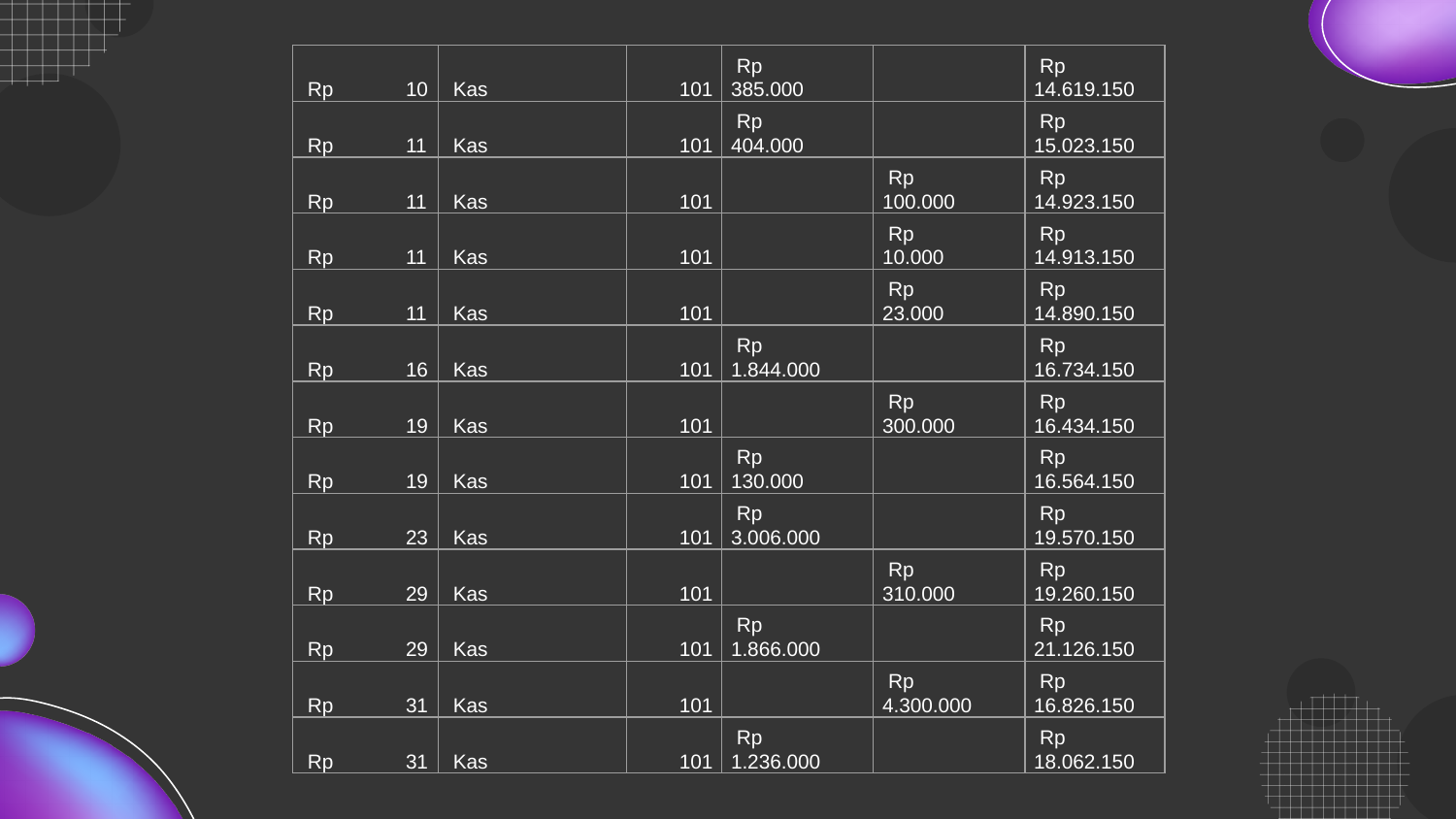

| Rp 10 | Kas | 101 | Rp 385.000 |  | Rp 14.619.150 |
| --- | --- | --- | --- | --- | --- |
| Rp 11 | Kas | 101 | Rp 404.000 |  | Rp 15.023.150 |
| Rp 11 | Kas | 101 |  | Rp 100.000 | Rp 14.923.150 |
| Rp 11 | Kas | 101 |  | Rp 10.000 | Rp 14.913.150 |
| Rp 11 | Kas | 101 |  | Rp 23.000 | Rp 14.890.150 |
| Rp 16 | Kas | 101 | Rp 1.844.000 |  | Rp 16.734.150 |
| Rp 19 | Kas | 101 |  | Rp 300.000 | Rp 16.434.150 |
| Rp 19 | Kas | 101 | Rp 130.000 |  | Rp 16.564.150 |
| Rp 23 | Kas | 101 | Rp 3.006.000 |  | Rp 19.570.150 |
| Rp 29 | Kas | 101 |  | Rp 310.000 | Rp 19.260.150 |
| Rp 29 | Kas | 101 | Rp 1.866.000 |  | Rp 21.126.150 |
| Rp 31 | Kas | 101 |  | Rp 4.300.000 | Rp 16.826.150 |
| Rp 31 | Kas | 101 | Rp 1.236.000 |  | Rp 18.062.150 |